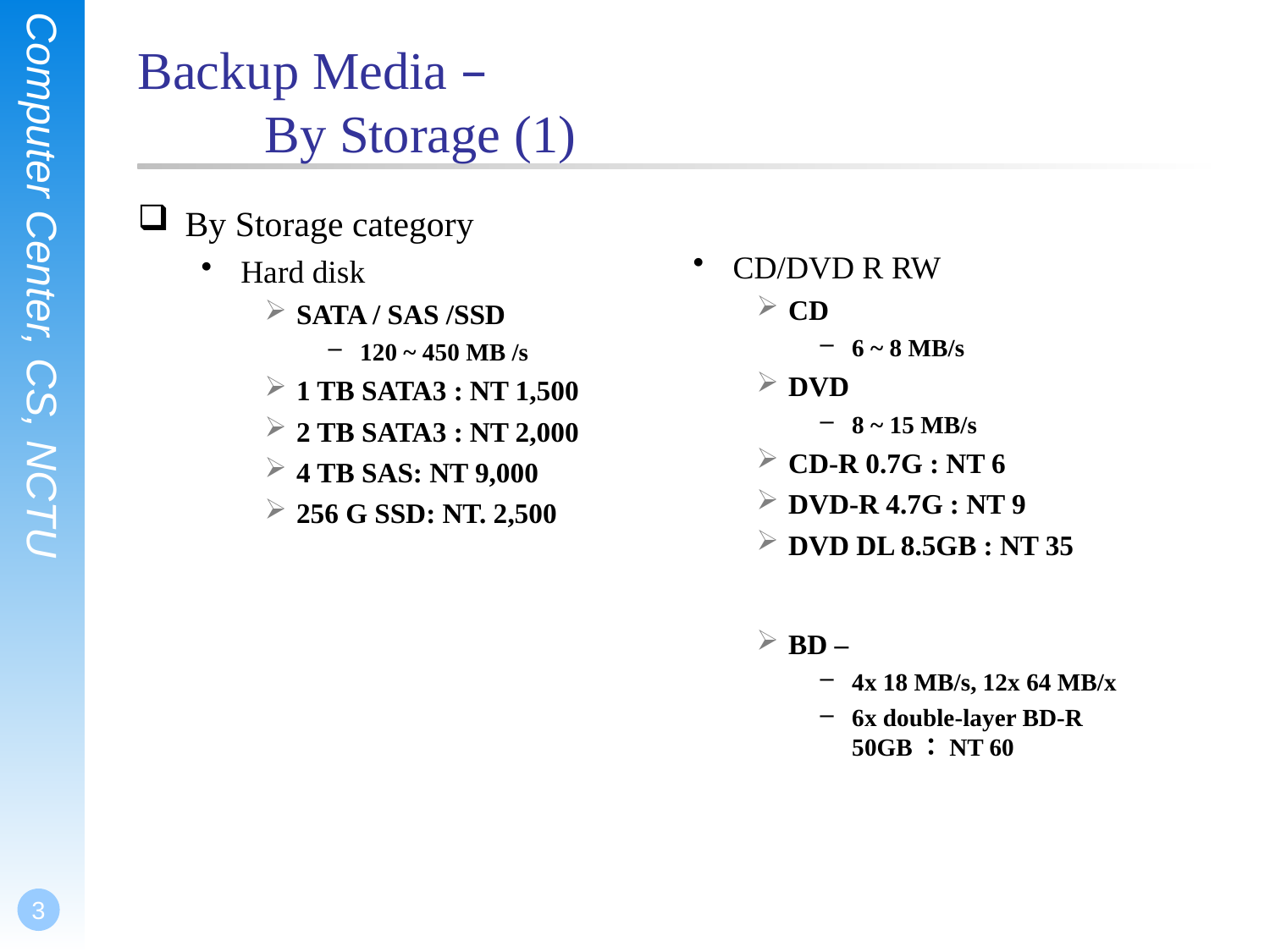

# Backup Media – By Storage (1)
By Storage category
Hard disk
SATA / SAS /SSD
120 ~ 450 MB /s
1 TB SATA3 : NT 1,500
2 TB SATA3 : NT 2,000
4 TB SAS: NT 9,000
256 G SSD: NT. 2,500

CD/DVD R RW
CD
6 ~ 8 MB/s
DVD
8 ~ 15 MB/s
CD-R 0.7G : NT 6
DVD-R 4.7G : NT 9
DVD DL 8.5GB : NT 35

BD –
4x 18 MB/s, 12x 64 MB/x
6x double-layer BD-R 50GB：NT 60